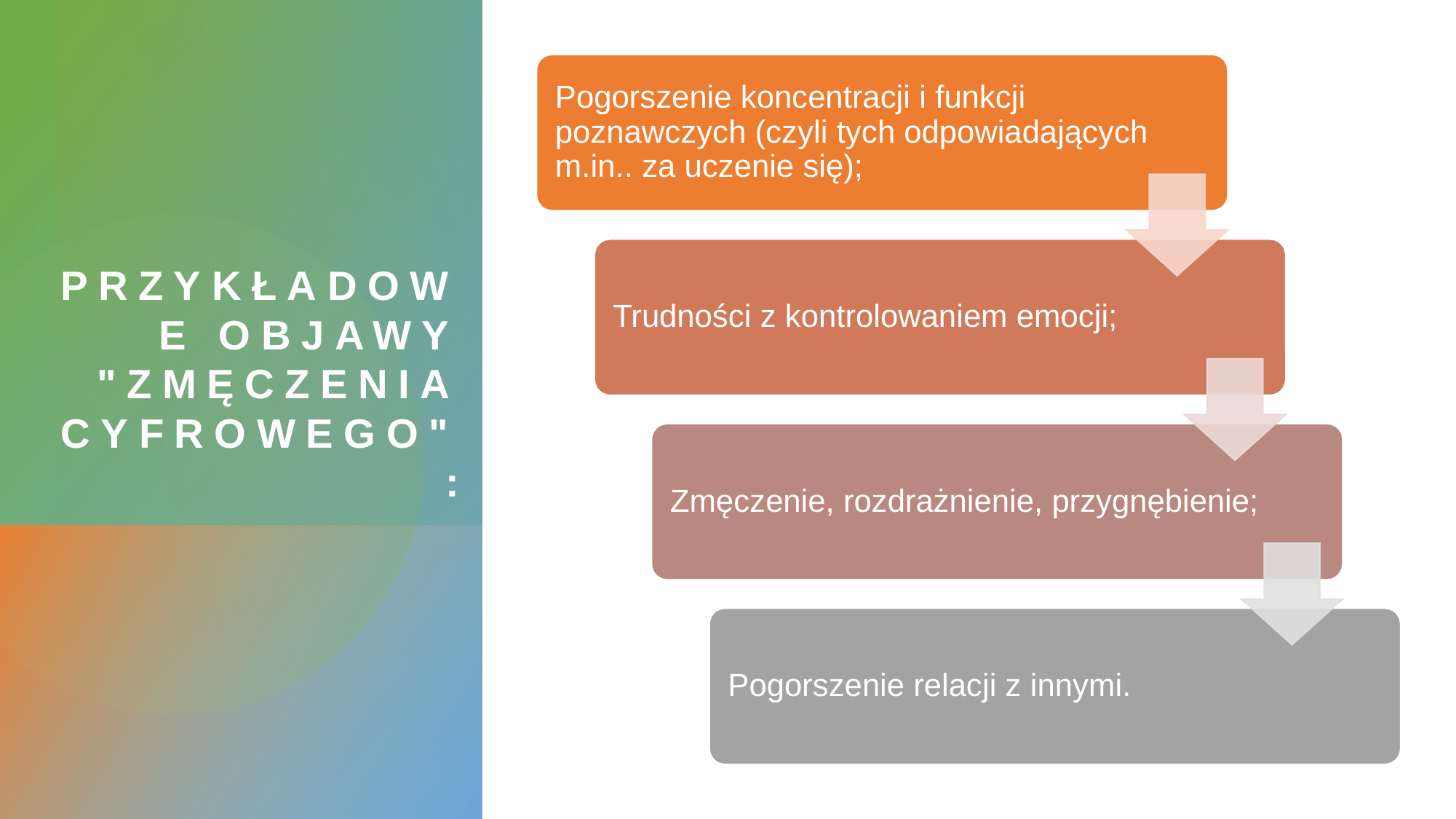

Pogorszenie koncentracji i funkcji poznawczych (czyli tych odpowiadających m.in.. za uczenie się);
Trudności z kontrolowaniem emocji;
Zmęczenie, rozdrażnienie, przygnębienie;
Pogorszenie relacji z innymi.

# Przykładowe objawy "zmęczenia cyfrowego":